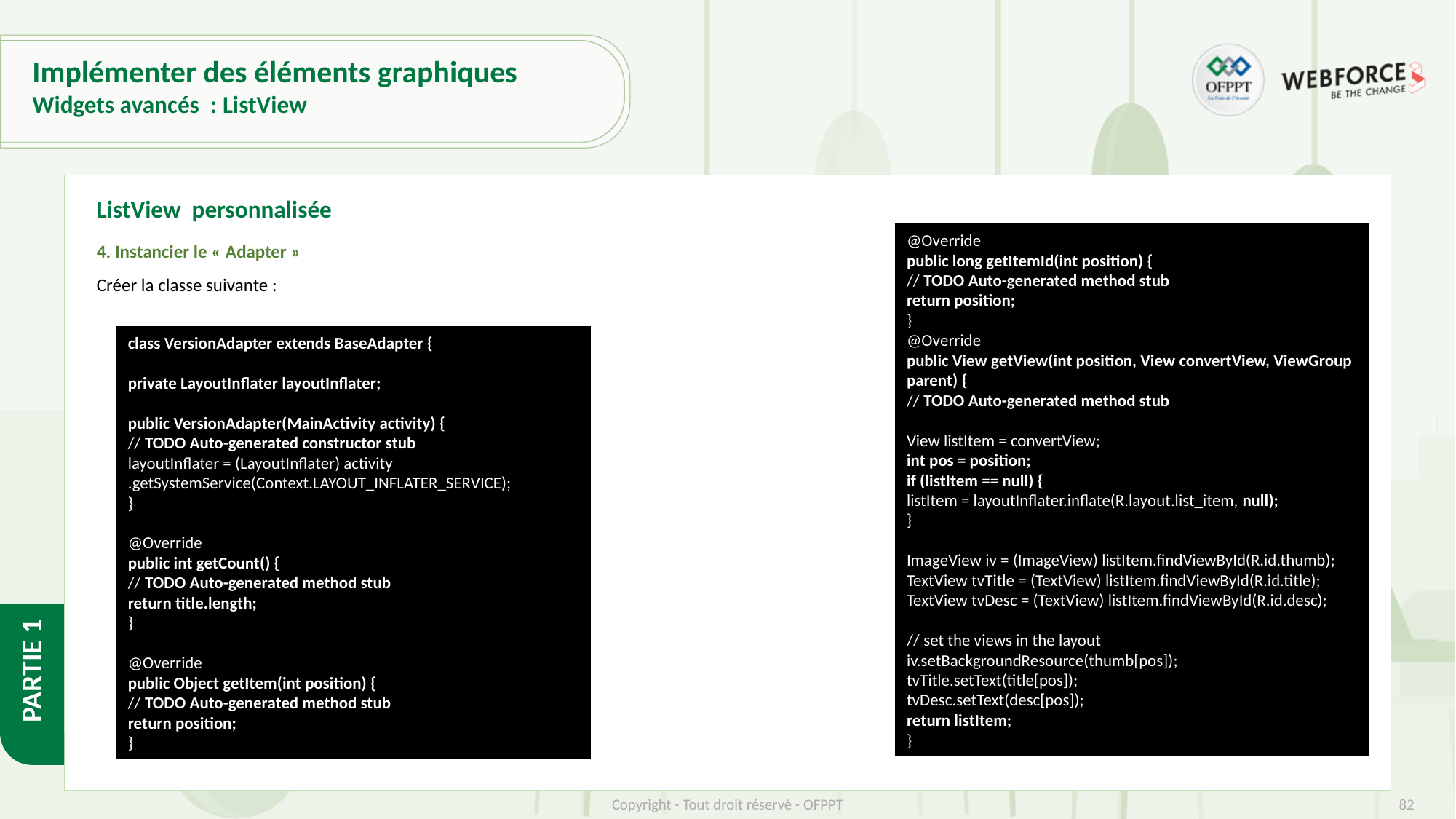

# Implémenter des éléments graphiques
Widgets avancés  : ListView
ListView  personnalisée
@Override
public long getItemId(int position) {
// TODO Auto-generated method stub
return position;
}
@Override
public View getView(int position, View convertView, ViewGroup parent) {
// TODO Auto-generated method stub

View listItem = convertView;
int pos = position;
if (listItem == null) {
listItem = layoutInflater.inflate(R.layout.list_item, null);
}

ImageView iv = (ImageView) listItem.findViewById(R.id.thumb);
TextView tvTitle = (TextView) listItem.findViewById(R.id.title);
TextView tvDesc = (TextView) listItem.findViewById(R.id.desc);

// set the views in the layout
iv.setBackgroundResource(thumb[pos]);
tvTitle.setText(title[pos]);
tvDesc.setText(desc[pos]);
return listItem;
}
4. Instancier le « Adapter »
Créer la classe suivante :

class VersionAdapter extends BaseAdapter {

private LayoutInflater layoutInflater;

public VersionAdapter(MainActivity activity) {
// TODO Auto-generated constructor stub
layoutInflater = (LayoutInflater) activity
.getSystemService(Context.LAYOUT_INFLATER_SERVICE);
}

@Override
public int getCount() {
// TODO Auto-generated method stub
return title.length;
}

@Override
public Object getItem(int position) {
// TODO Auto-generated method stub
return position;
}